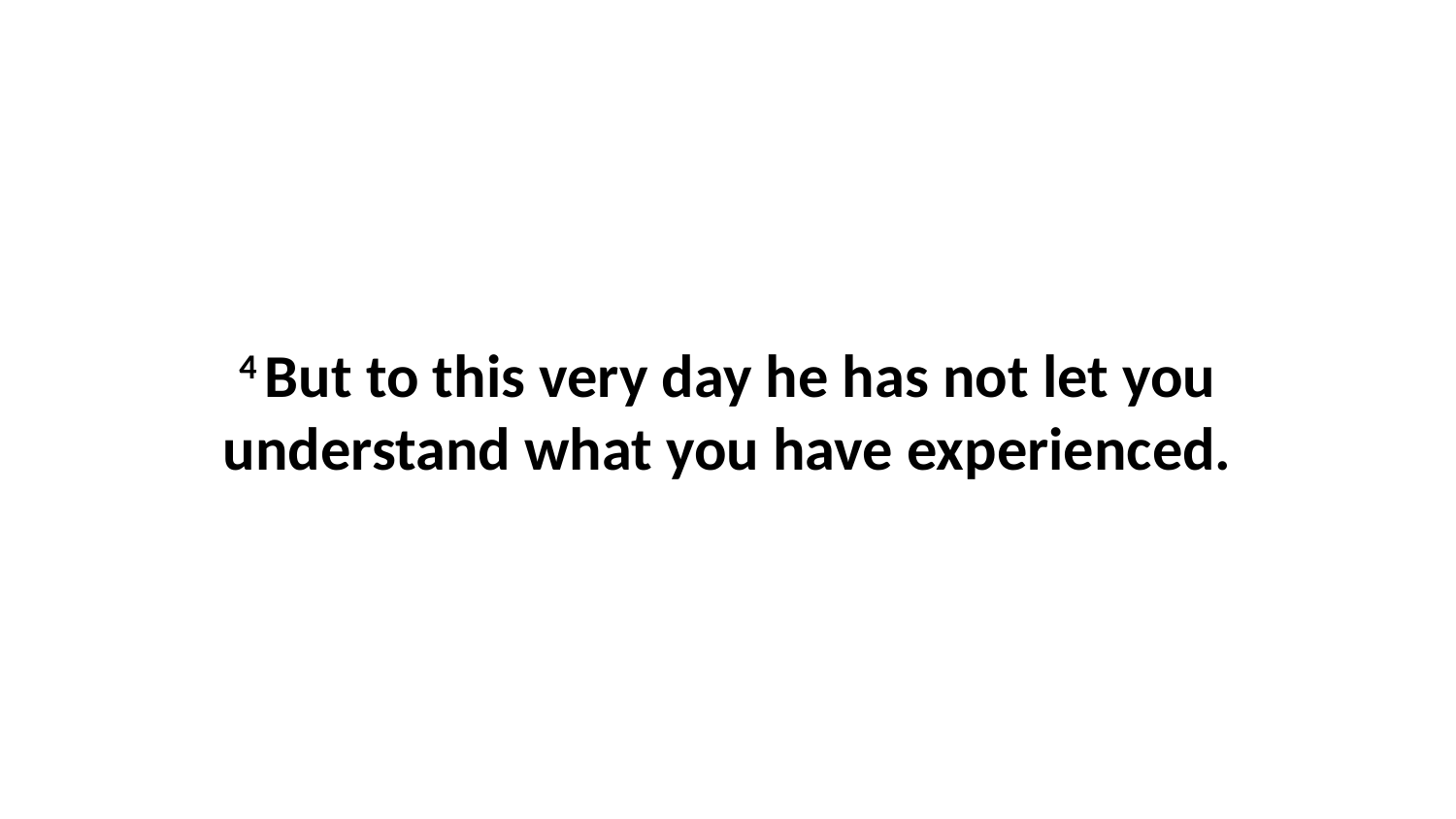

4 But to this very day he has not let you understand what you have experienced.